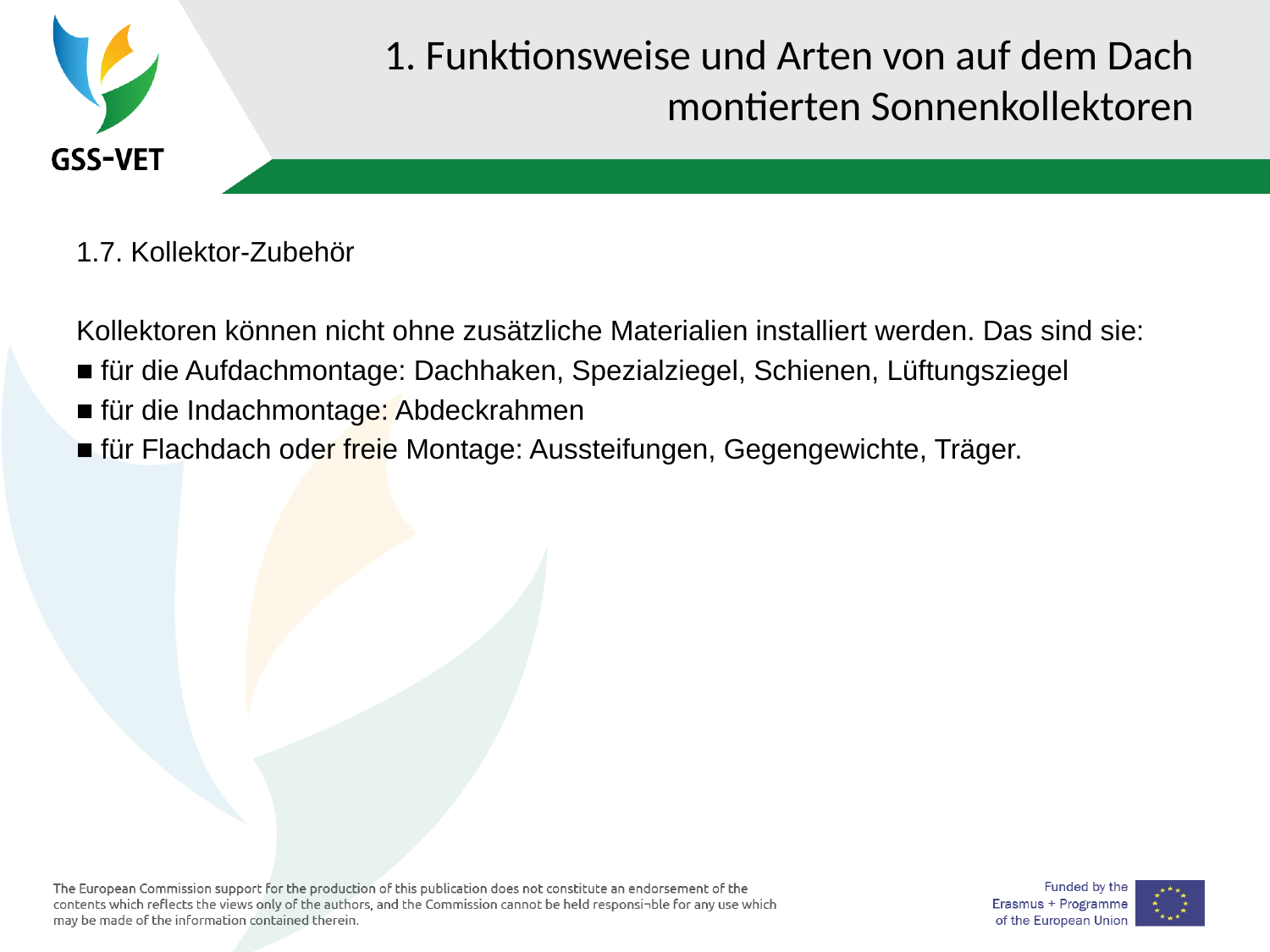

# 1. Funktionsweise und Arten von auf dem Dach montierten Sonnenkollektoren
1.7. Kollektor-Zubehör

Kollektoren können nicht ohne zusätzliche Materialien installiert werden. Das sind sie:
■ für die Aufdachmontage: Dachhaken, Spezialziegel, Schienen, Lüftungsziegel
■ für die Indachmontage: Abdeckrahmen
■ für Flachdach oder freie Montage: Aussteifungen, Gegengewichte, Träger.